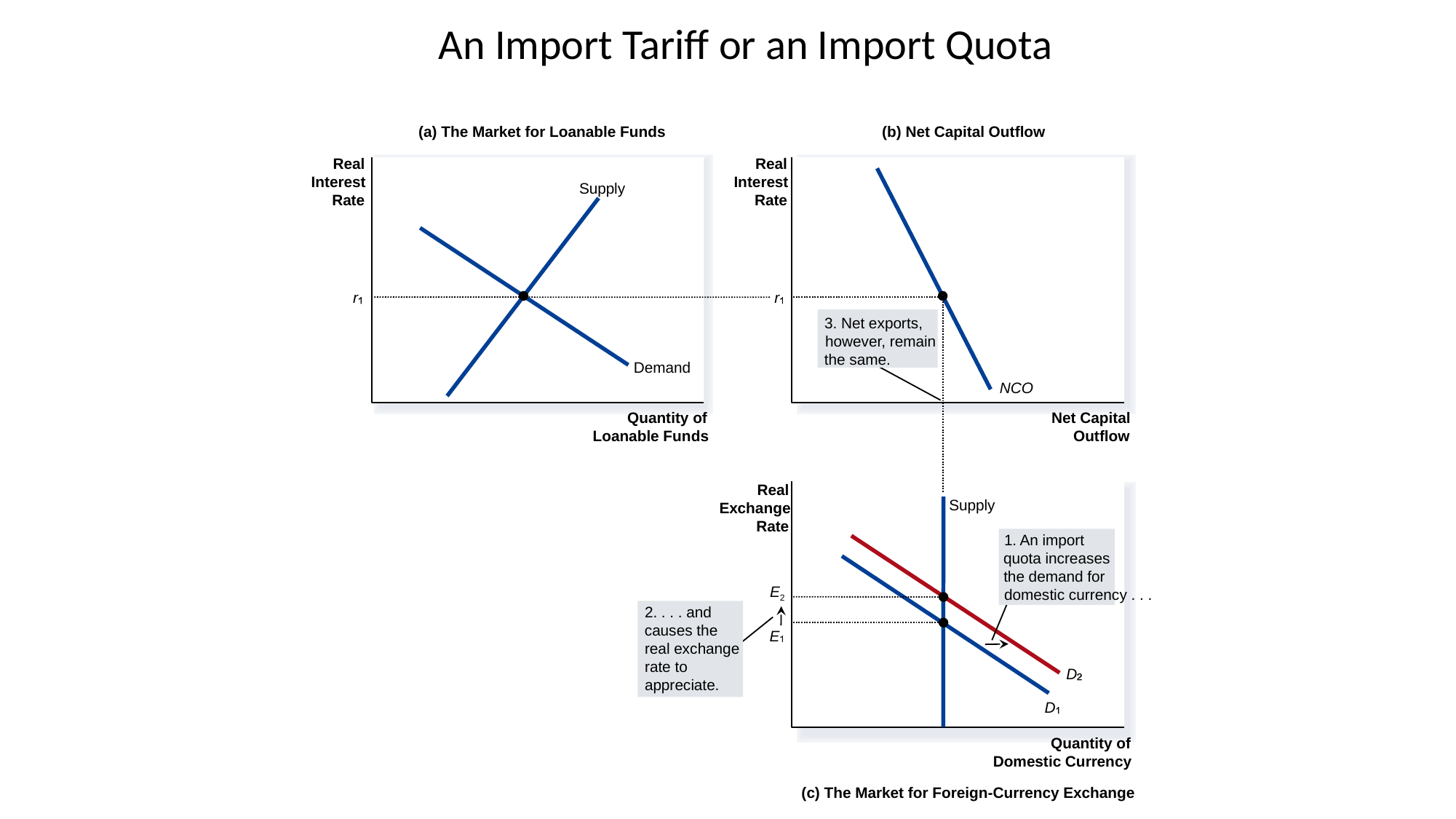

# An Import Tariff or an Import Quota
(a) The Market for Loanable Funds
(b) Net Capital Outflow
Real
Real

Interest
Interest
Supply
Rate
Rate

r

r

3. Net exports,
however, remain
the same.

Demand
NCO
Quantity of
Net Capital
Loanable Funds
Outflow
Real

Supply

Exchange
Rate

1. An import
quota increases
the demand for
domestic currency . . .

D

E2

2. . . . and

causes the
real exchange
rate to
appreciate.

E

D

Quantity of
Domestic Currency
(c) The Market for Foreign-Currency Exchange